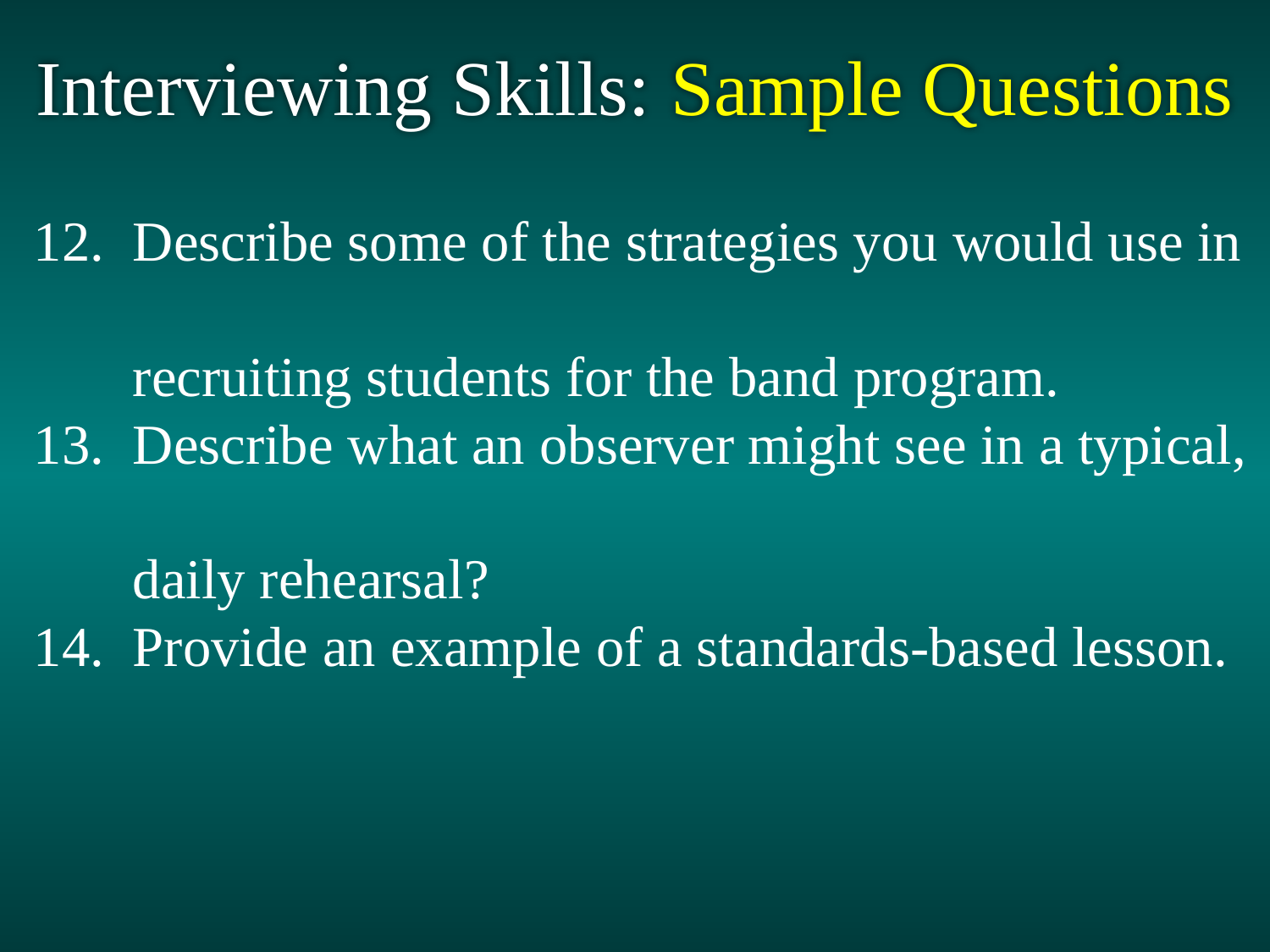

Interviewing Skills: Sample Questions

  Describe some of the strategies you would use in
       recruiting students for the band program.
13.  Describe what an observer might see in a typical,
       daily rehearsal?
14.  Provide an example of a standards-based lesson.